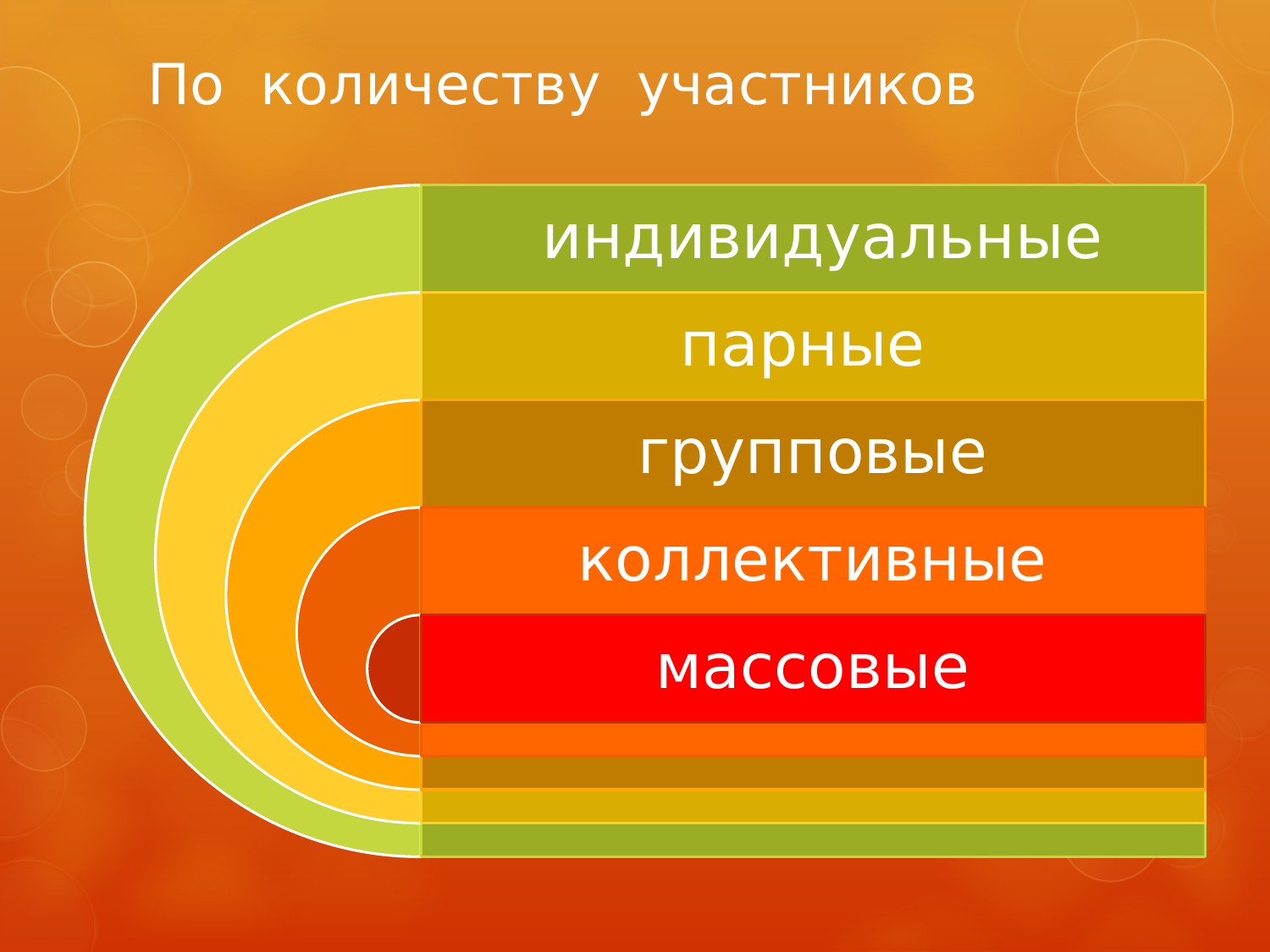

# По  количеству  участников
 индивидуальные
парные
групповые
коллективные
массовые